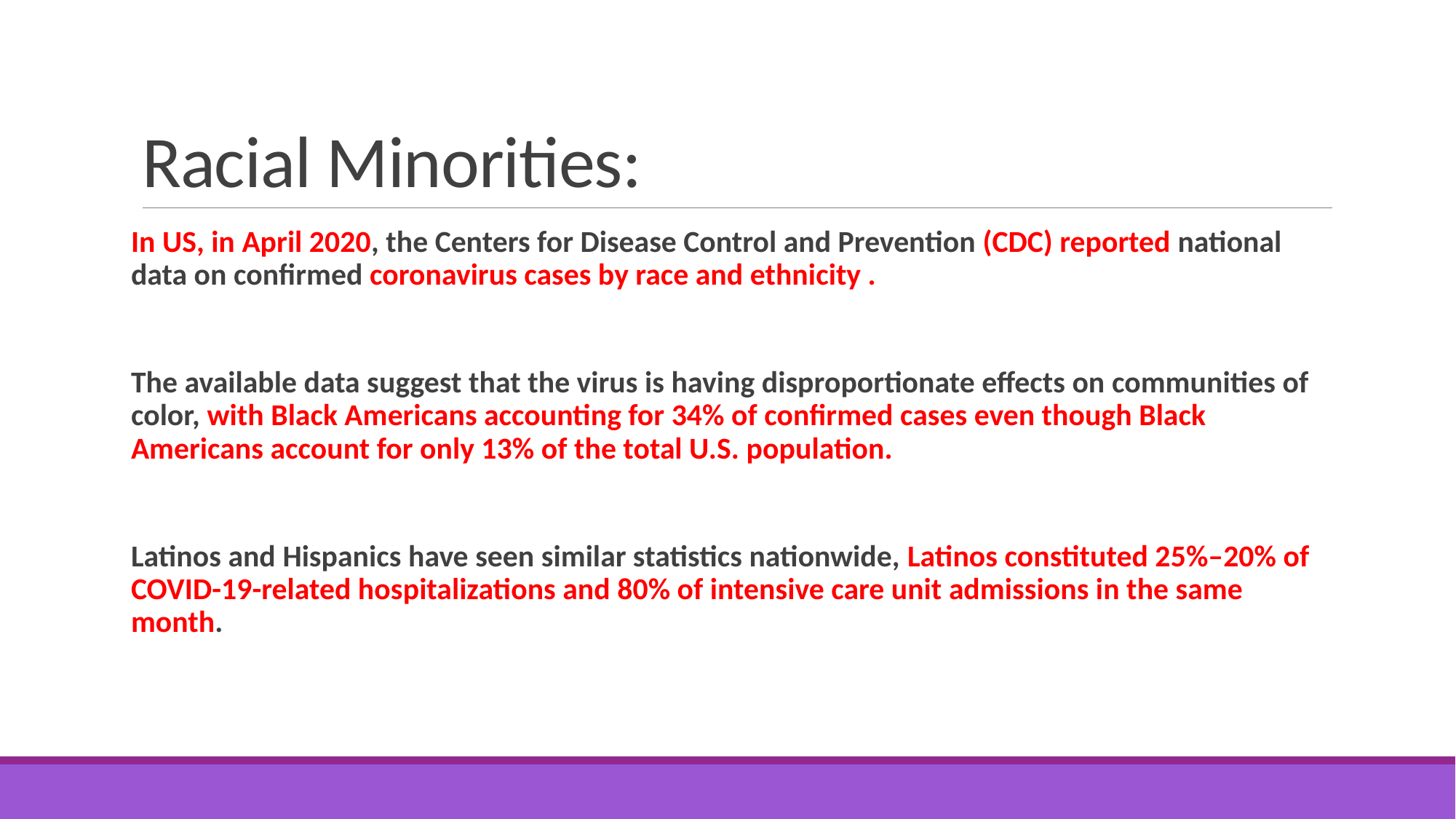

# Racial Minorities:
In US, in April 2020, the Centers for Disease Control and Prevention (CDC) reported national data on confirmed coronavirus cases by race and ethnicity .

The available data suggest that the virus is having disproportionate effects on communities of color, with Black Americans accounting for 34% of confirmed cases even though Black Americans account for only 13% of the total U.S. population.

Latinos and Hispanics have seen similar statistics nationwide, Latinos constituted 25%–20% of COVID-19-related hospitalizations and 80% of intensive care unit admissions in the same month.